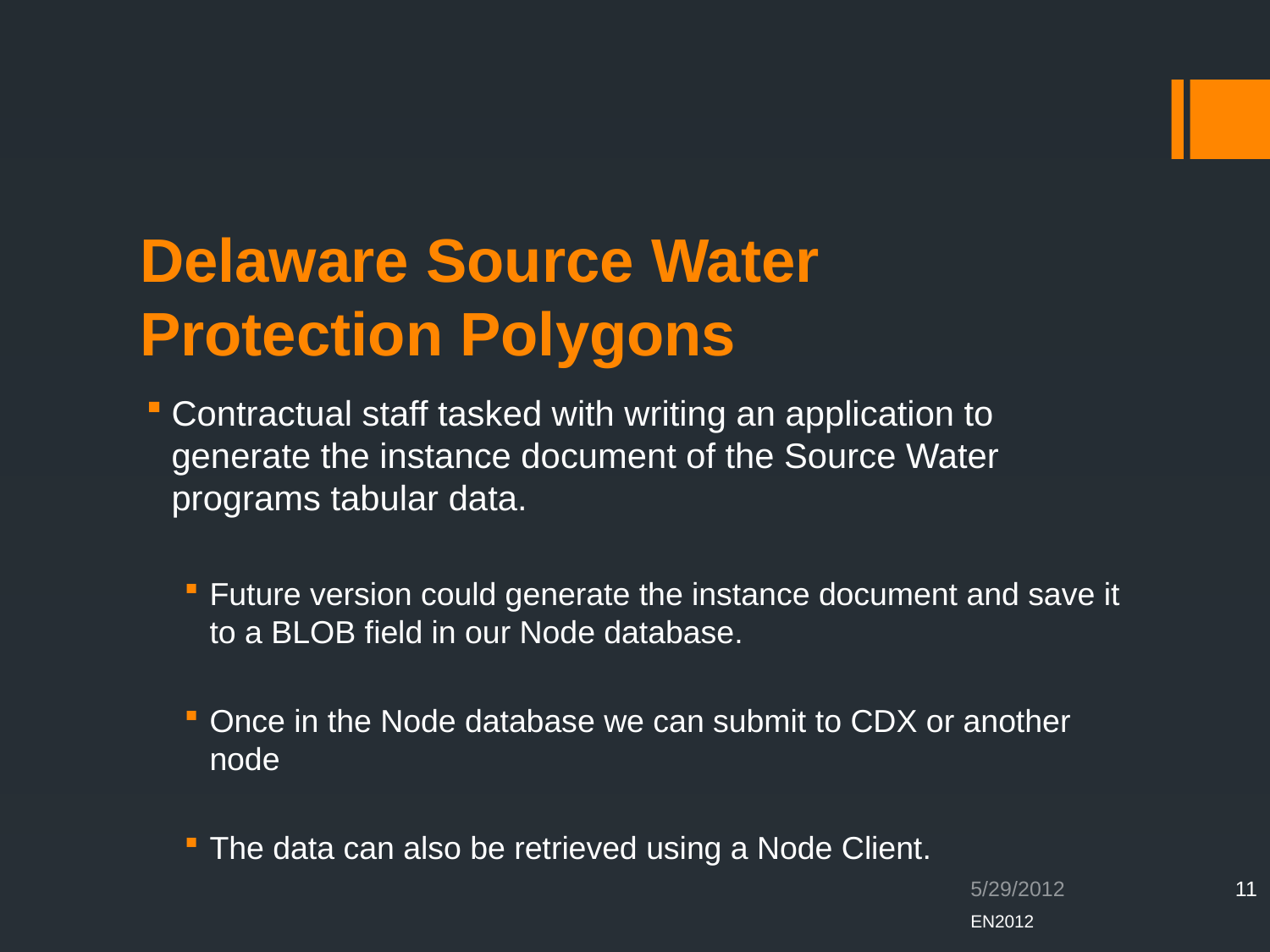

# Delaware Source Water Protection Polygons
Contractual staff tasked with writing an application to generate the instance document of the Source Water programs tabular data.

Future version could generate the instance document and save it to a BLOB field in our Node database.

Once in the Node database we can submit to CDX or another node

The data can also be retrieved using a Node Client.
5/29/2012
11
EN2012